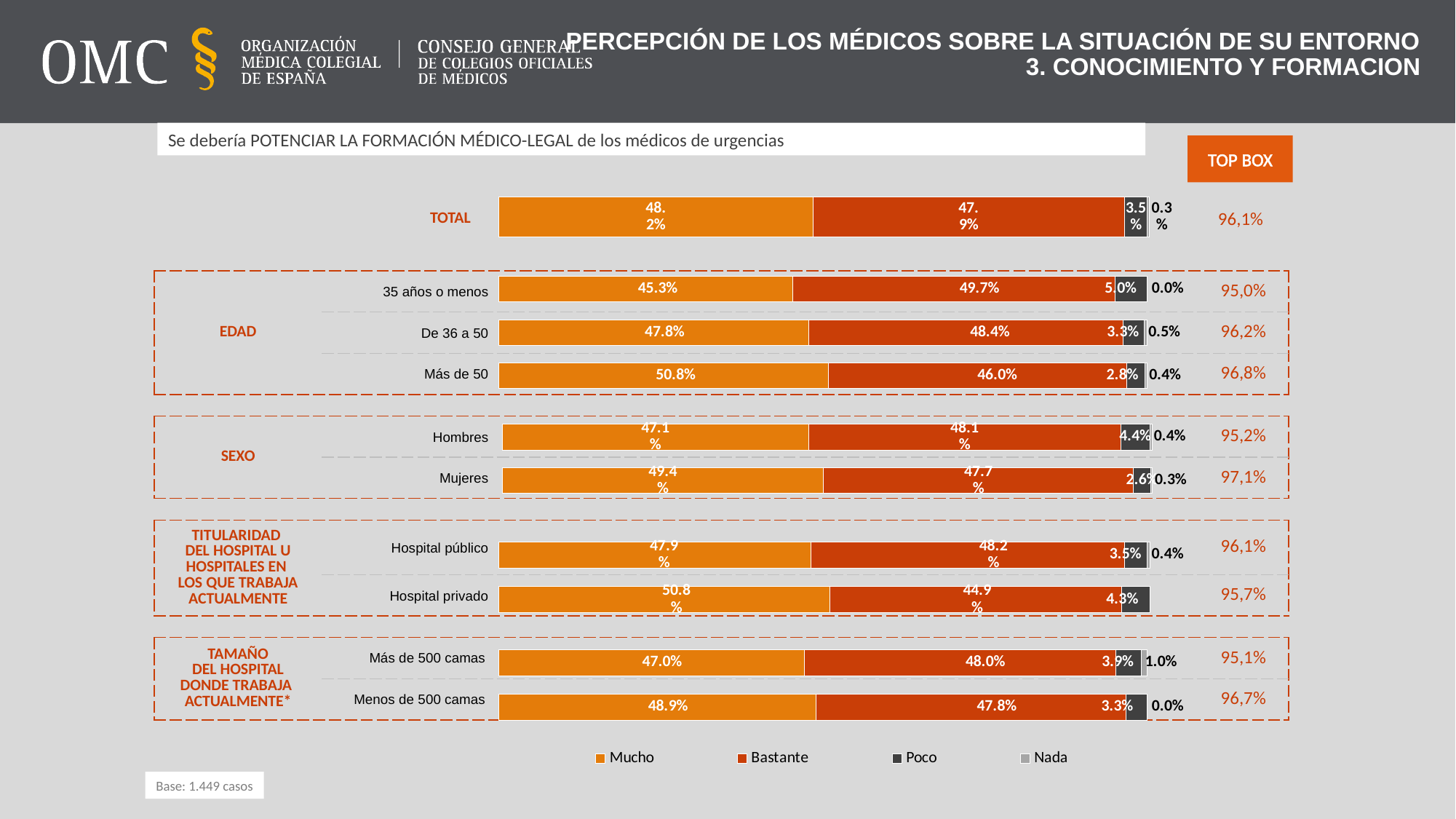

PERCEPCIÓN DE LOS MÉDICOS SOBRE LA SITUACIÓN DE SU ENTORNO
3. CONOCIMIENTO Y FORMACION
Se debería POTENCIAR LA FORMACIÓN MÉDICO-LEGAL de los médicos de urgencias
TOP BOX

### Chart

| Category | Mucho | Bastante | Poco | Nada |
|---|---|---|---|---|
| Hospital público | 48.2 | 47.9 | 3.5 | 0.3000000000000001 |
TOTAL
96,1%

### Chart

| Category | Mucho | Bastante | Poco | Nada |
|---|---|---|---|---|
| 35 años o menos | 45.26627218934911 | 49.70414201183432 | 5.0295857988165675 | 0.0 |
| De 36 a 50 | 47.76859504132233 | 48.429752066115725 | 3.3057851239669414 | 0.49586776859504156 |
| Más de 50 | 50.790513833992115 | 46.04743083003953 | 2.766798418972334 | 0.39525691699604754 |
| EDAD | 35 años o menos |  | 95,0% |
| --- | --- | --- | --- |
|  | De 36 a 50 |  | 96,2% |
|  | Más de 50 |  | 96,8% |
|  |  |  |  |
| SEXO | Hombres |  | 95,2% |
|  | Mujeres |  | 97,1% |
|  |  |  |  |
| TITULARIDAD DEL HOSPITAL U HOSPITALES EN LOS QUE TRABAJA ACTUALMENTE | Hospital público |  | 96,1% |
|  | Hospital privado |  | 95,7% |
|  |  |  |  |
| TAMAÑO DEL HOSPITAL DONDE TRABAJA ACTUALMENTE\* | Más de 500 camas |  | 95,1% |
|  | Menos de 500 camas |  | 96,7% |

### Chart

| Category | Mucho | Bastante | Poco | Nada |
|---|---|---|---|---|
| Hospital público | 47.0914127423823 | 48.06094182825481 | 4.43213296398892 | 0.4155124653739612 |
| Hospital privado | 49.381017881705574 | 47.730398899587314 | 2.61348005502063 | 0.275103163686382 |

### Chart

| Category | Mucho | Bastante | Poco | Nada |
|---|---|---|---|---|
| Hospital público | 47.90874524714829 | 48.21292775665399 | 3.4980988593155886 | 0.3802281368821293 |
| Hospital privado | 50.80213903743316 | 44.91978609625666 | 4.278074866310161 | 0.0 |

### Chart

| Category | Mucho | Bastante | Poco | Nada |
|---|---|---|---|---|
| Más de 500 camas | 47.04724409448818 | 48.031496062992105 | 3.9370078740157477 | 0.9842519685039368 |
| Menos de 500 camas | 48.884165781083944 | 47.821466524973424 | 3.294367693942615 | 0.0 |
Base: 1.449 casos